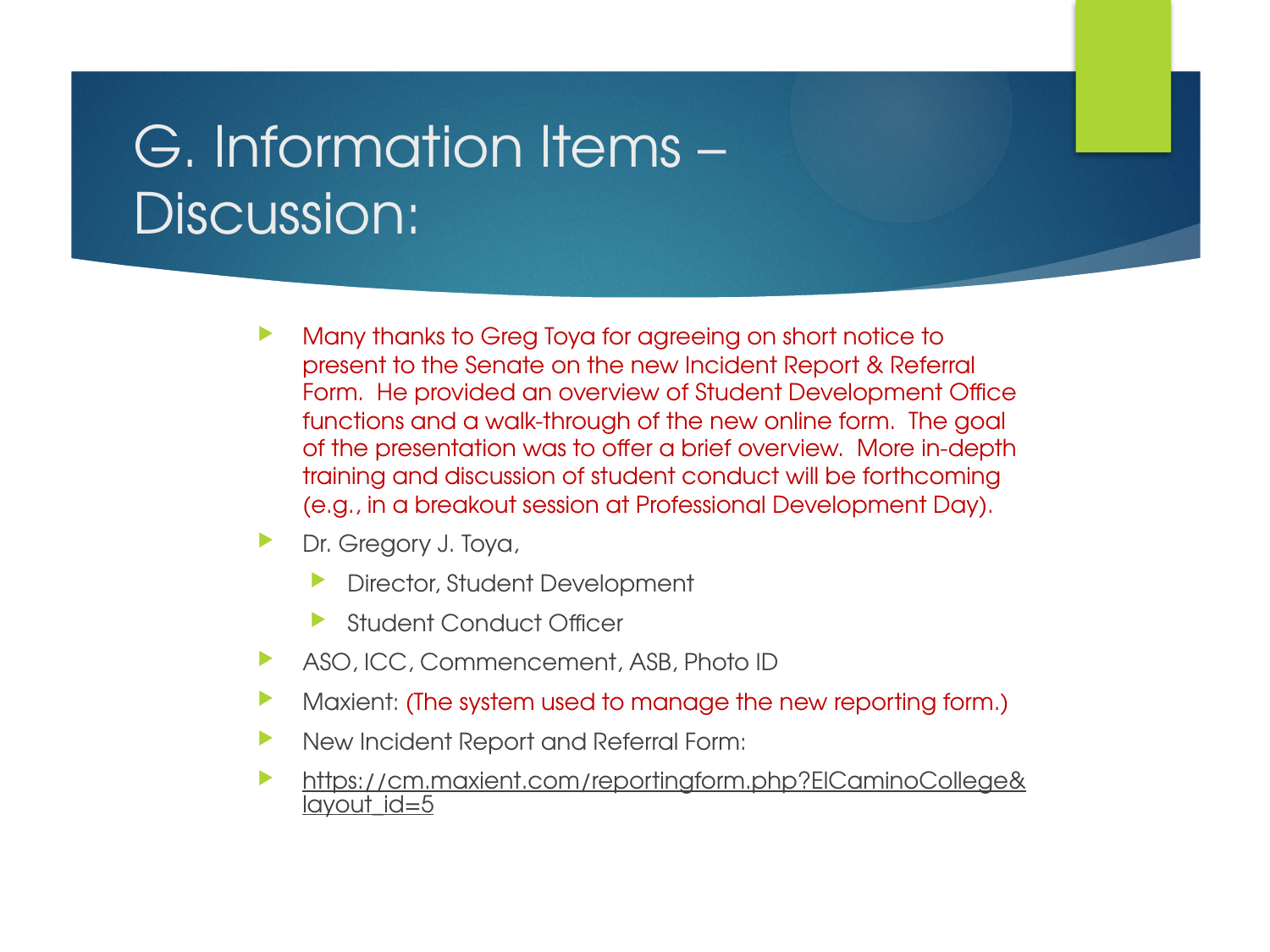

# G. Information Items – Discussion:

Many thanks to Greg Toya for agreeing on short notice to present to the Senate on the new Incident Report & Referral Form.  He provided an overview of Student Development Office functions and a walk-through of the new online form.  The goal of the presentation was to offer a brief overview.  More in-depth training and discussion of student conduct will be forthcoming (e.g., in a breakout session at Professional Development Day).
Dr. Gregory J. Toya,
Director, Student Development
Student Conduct Officer
ASO, ICC, Commencement, ASB, Photo ID
Maxient: (The system used to manage the new reporting form.)
New Incident Report and Referral Form:
https://cm.maxient.com/reportingform.php?ElCaminoCollege&layout_id=5